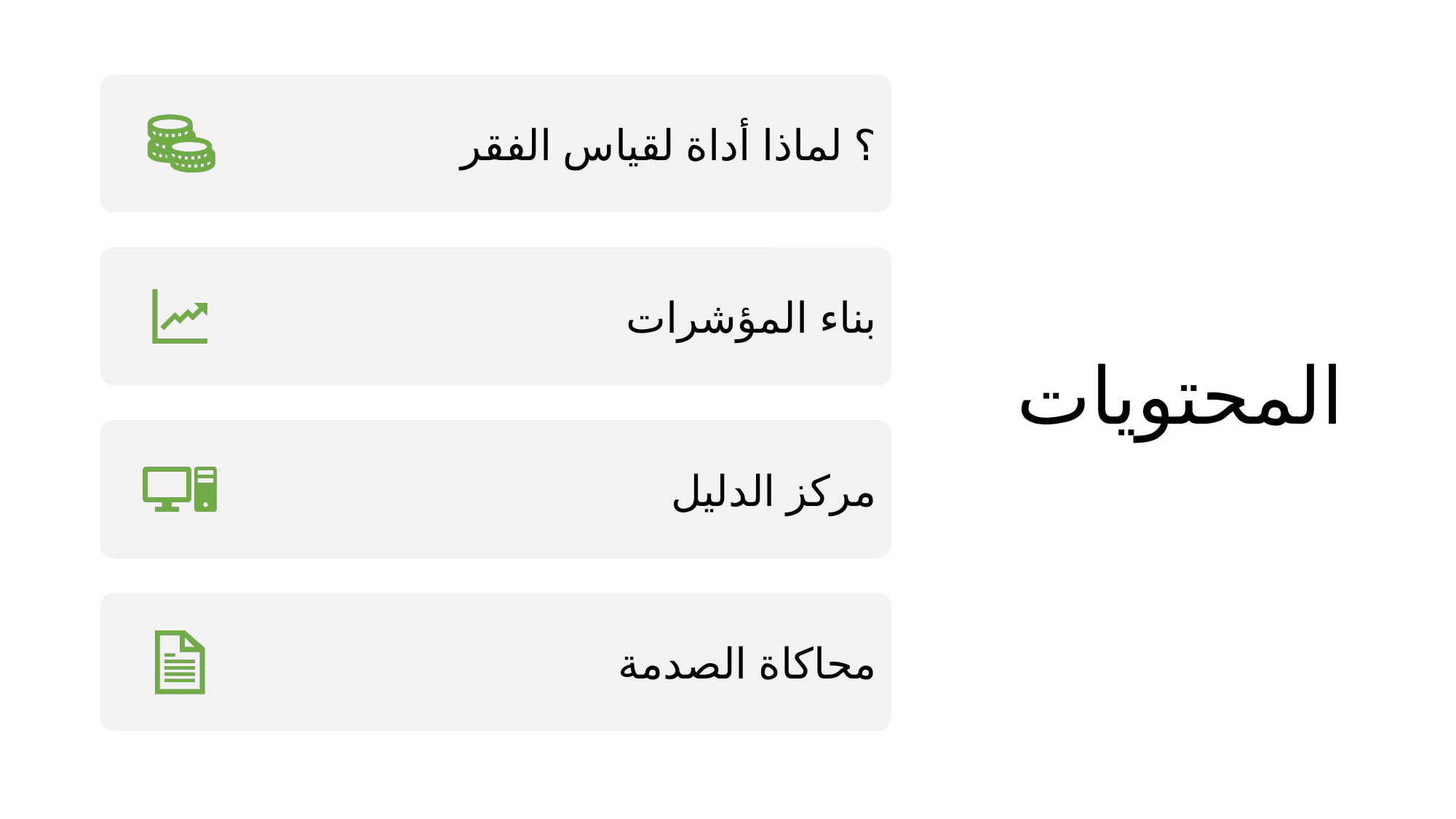

# المحتويات
؟ لماذا أداة لقياس الفقر
بناء المؤشرات
مركز الدليل
محاكاة الصدمة